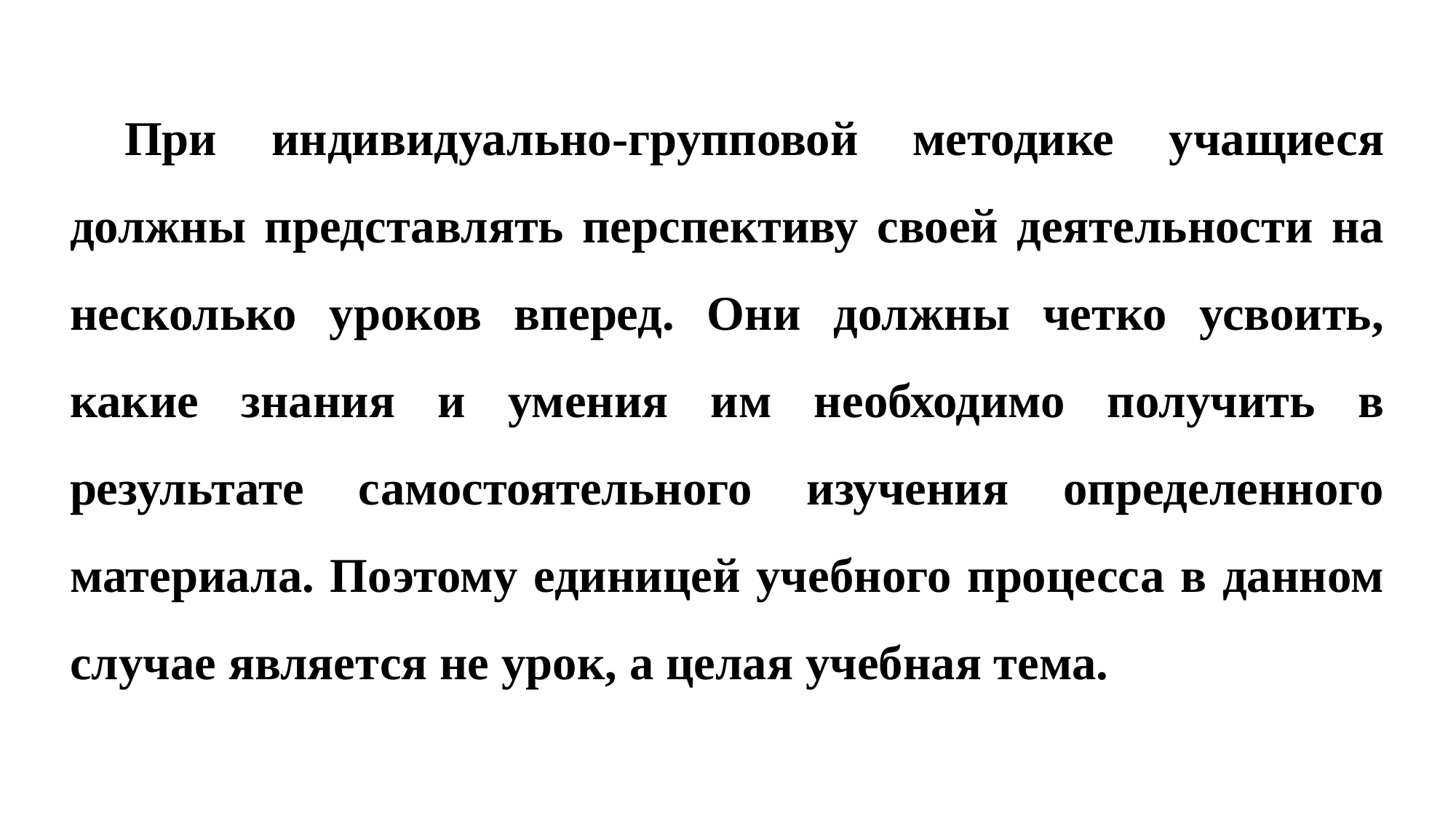

При индивидуально-групповой методике учащиеся должны представлять перспективу своей деятельности на несколько уроков вперед. Они должны четко усвоить, какие знания и умения им необходимо получить в результате самостоятельного изучения определенного материала. Поэтому единицей учебного процесса в данном случае является не урок, а целая учебная тема.